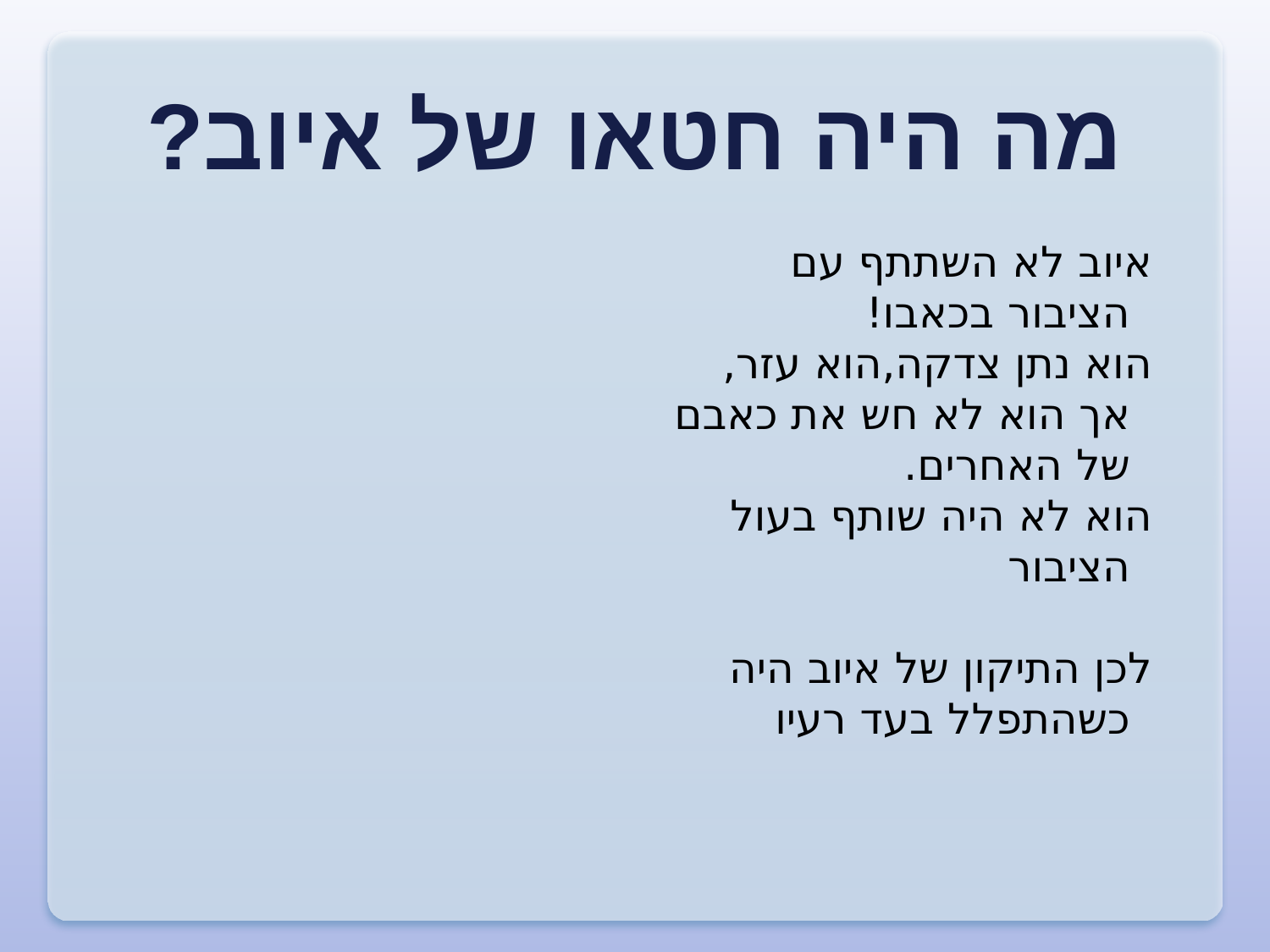

# מה היה חטאו של איוב?
איוב לא השתתף עם הציבור בכאבו!
הוא נתן צדקה,הוא עזר, אך הוא לא חש את כאבם של האחרים.
הוא לא היה שותף בעול הציבור

לכן התיקון של איוב היה כשהתפלל בעד רעיו